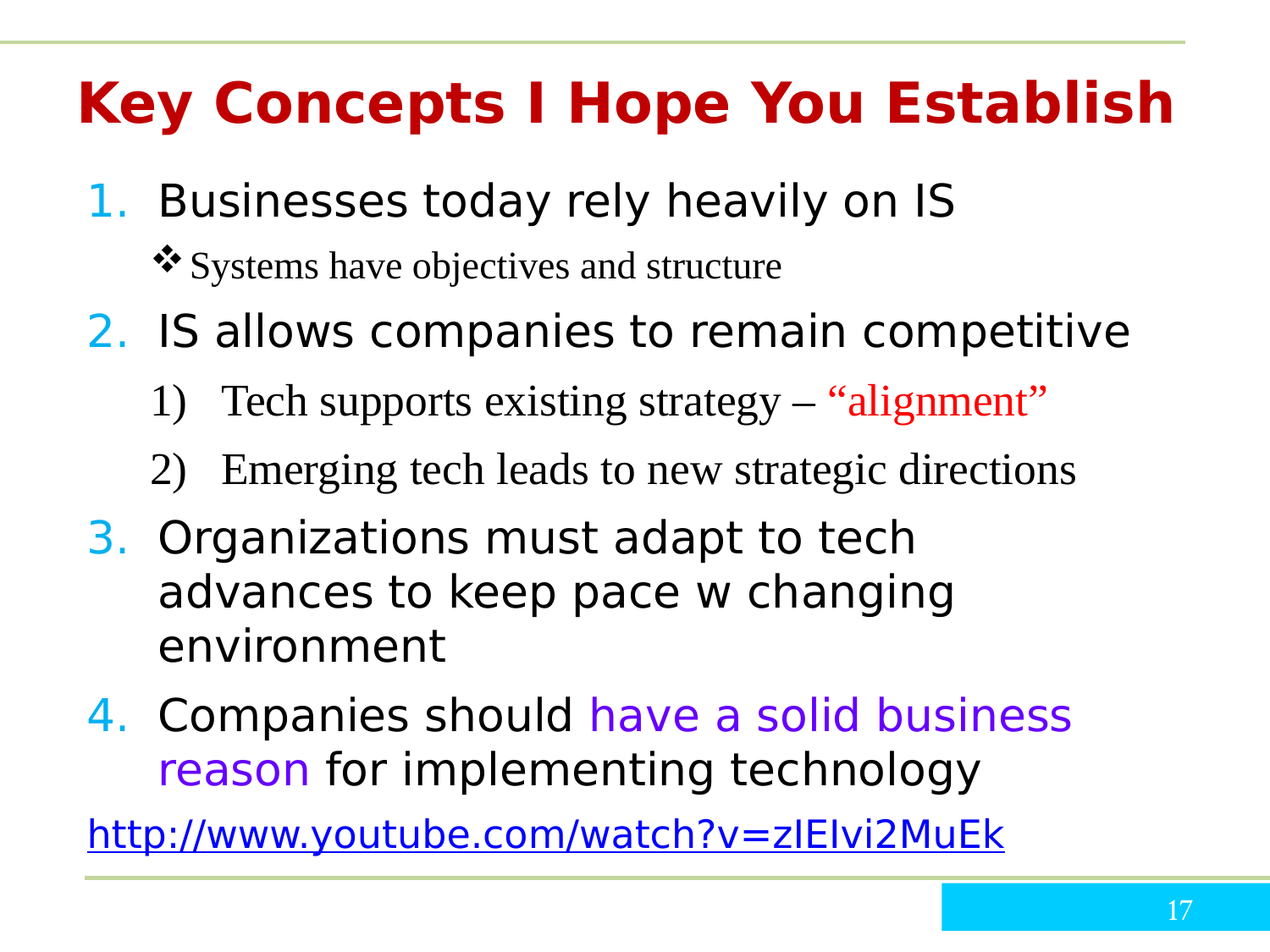

# Key Concepts I Hope You Establish
Businesses today rely heavily on IS
Systems have objectives and structure
IS allows companies to remain competitive
Tech supports existing strategy – “alignment”
Emerging tech leads to new strategic directions
Organizations must adapt to tech advances to keep pace w changing environment
Companies should have a solid business reason for implementing technology
http://www.youtube.com/watch?v=zIEIvi2MuEk

17